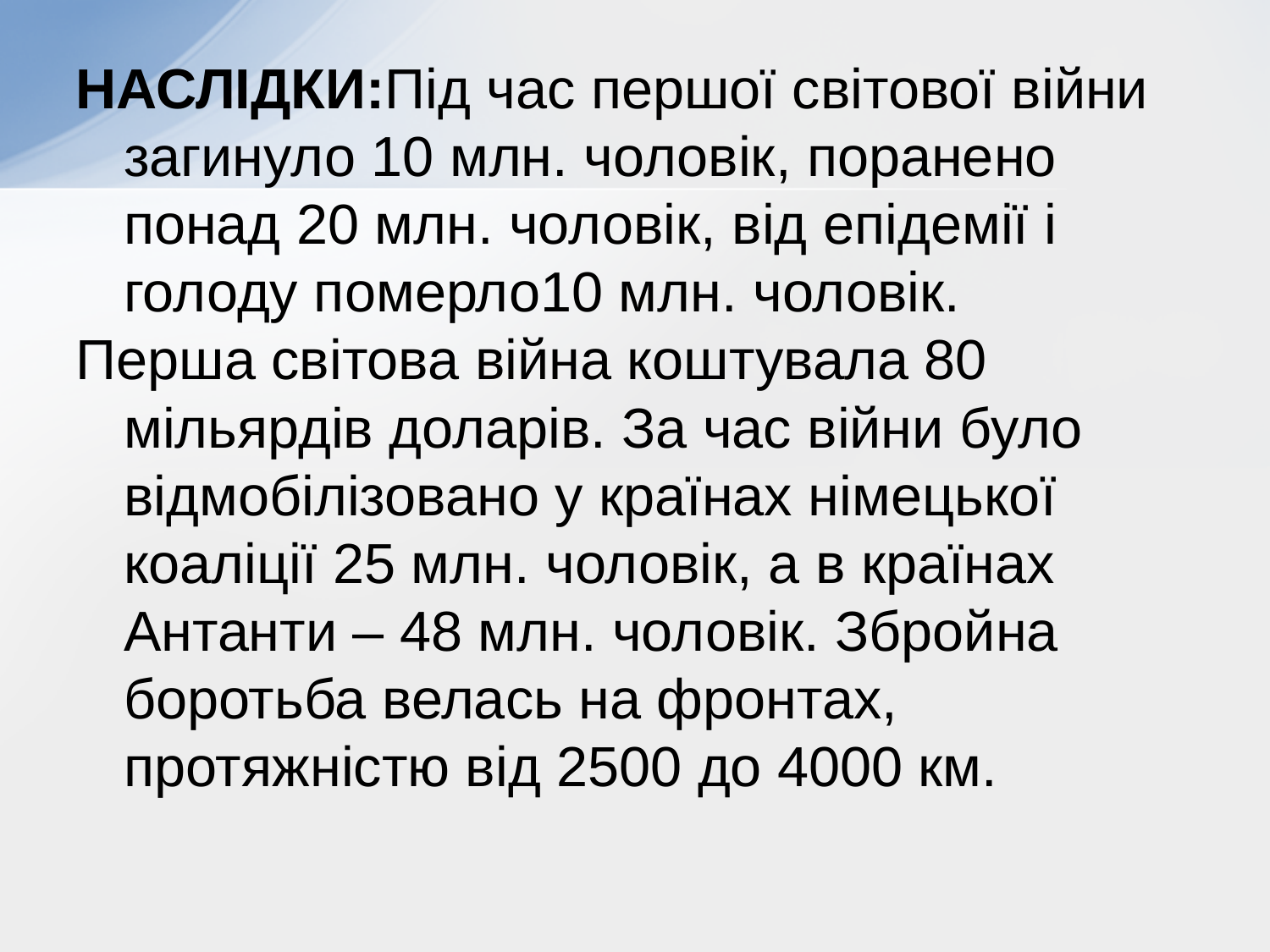

НАСЛІДКИ:Під час першої світової війни загинуло 10 млн. чоловік, поранено понад 20 млн. чоловік, від епідемії і голоду померло10 млн. чоловік.
Перша світова війна коштувала 80 мільярдів доларів. За час війни було відмобілізовано у країнах німецької коаліції 25 млн. чоловік, а в країнах Антанти – 48 млн. чоловік. Збройна боротьба велась на фронтах, протяжністю від 2500 до 4000 км.